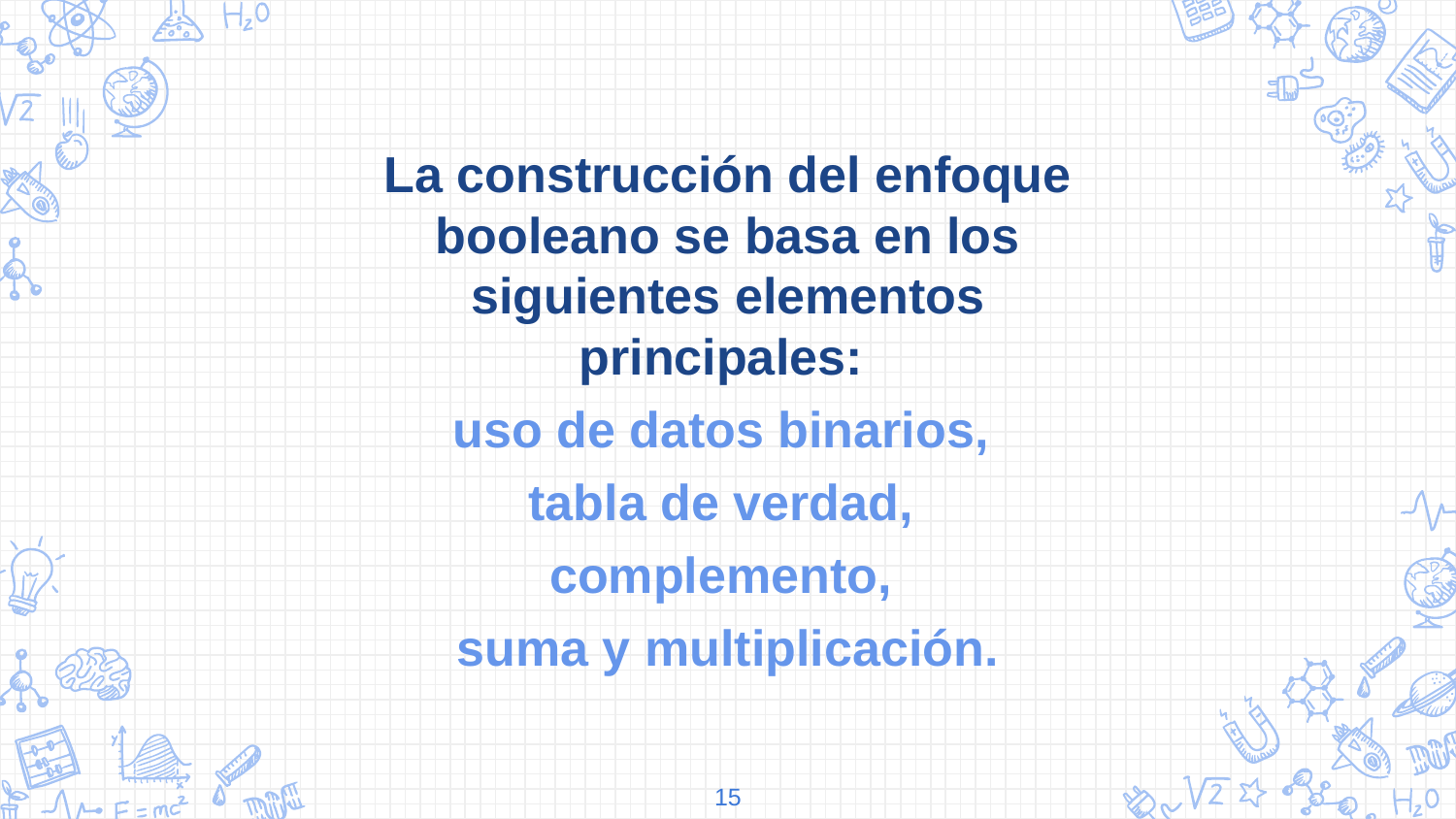

La construcción del enfoque booleano se basa en los siguientes elementos principales:
uso de datos binarios,
tabla de verdad,
complemento,
suma y multiplicación.
15